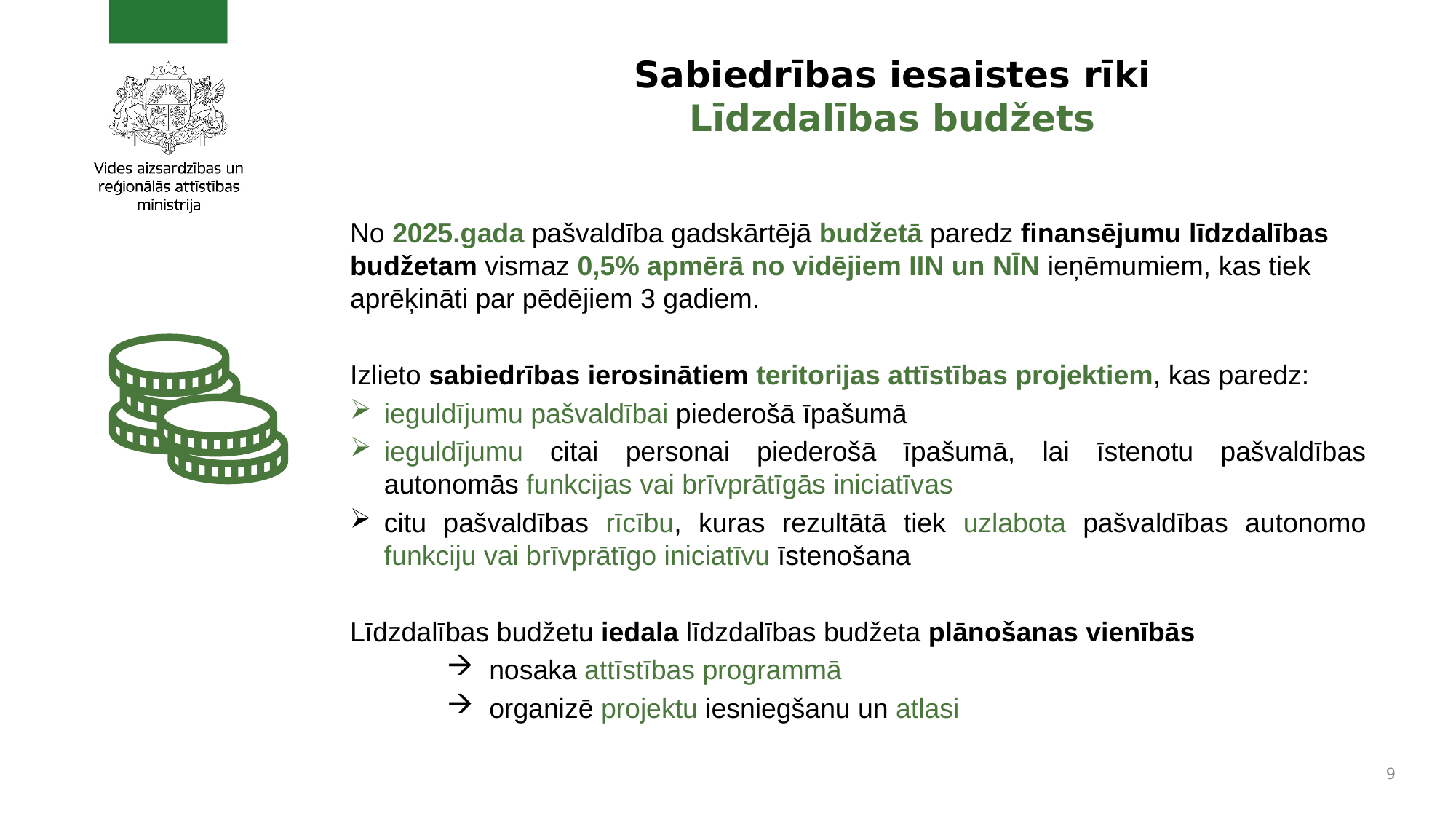

# Sabiedrības iesaistes rīki Līdzdalības budžets
No 2025.gada pašvaldība gadskārtējā budžetā paredz finansējumu līdzdalības budžetam vismaz 0,5% apmērā no vidējiem IIN un NĪN ieņēmumiem, kas tiek aprēķināti par pēdējiem 3 gadiem.

Izlieto sabiedrības ierosinātiem teritorijas attīstības projektiem, kas paredz:
ieguldījumu pašvaldībai piederošā īpašumā
ieguldījumu citai personai piederošā īpašumā, lai īstenotu pašvaldības autonomās funkcijas vai brīvprātīgās iniciatīvas
citu pašvaldības rīcību, kuras rezultātā tiek uzlabota pašvaldības autonomo funkciju vai brīvprātīgo iniciatīvu īstenošana

Līdzdalības budžetu iedala līdzdalības budžeta plānošanas vienībās
nosaka attīstības programmā
organizē projektu iesniegšanu un atlasi

9